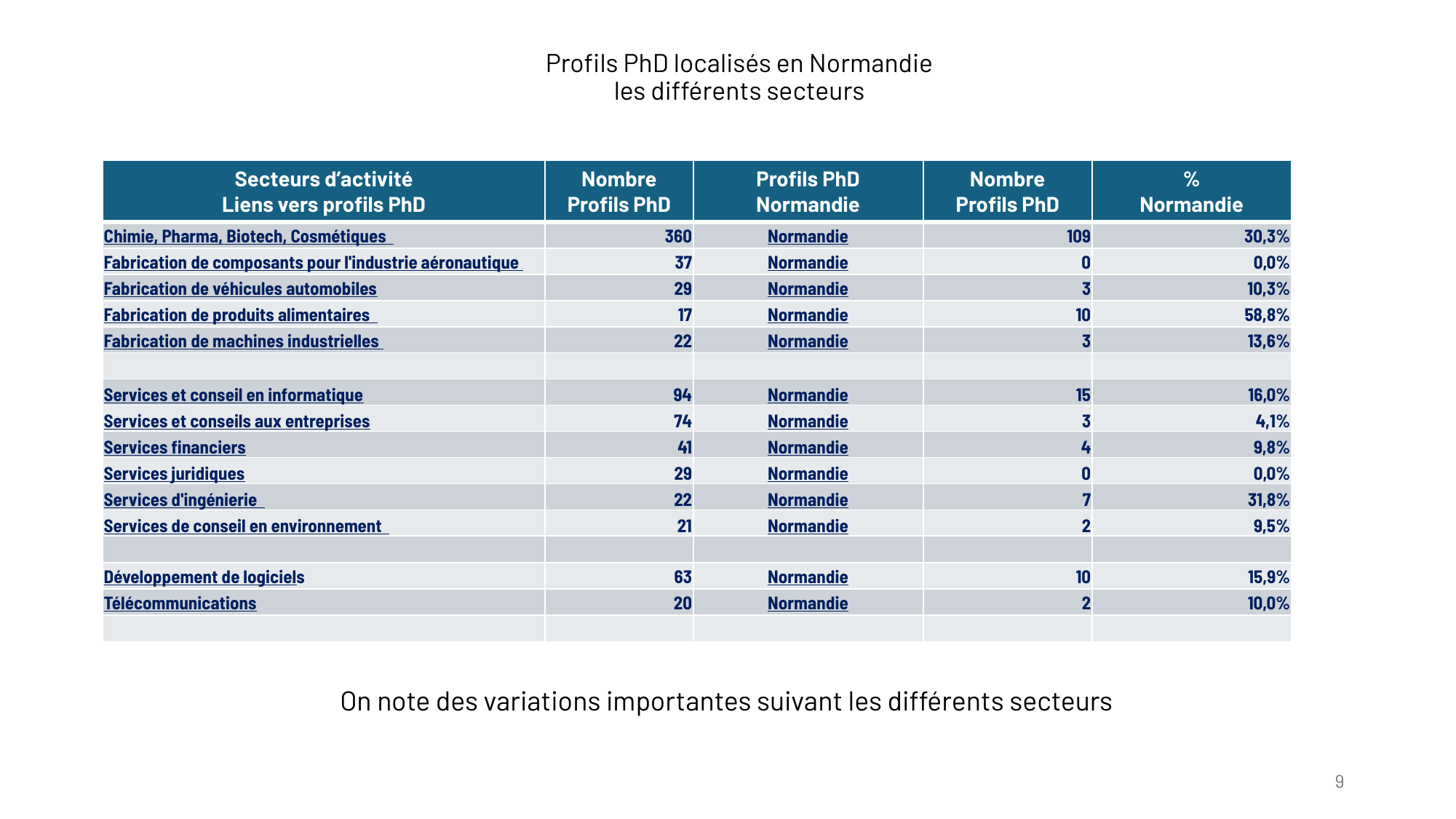

# Profils PhD localisés en Normandie les différents secteurs
| Secteurs d’activité Liens vers profils PhD | Nombre Profils PhD | Profils PhD Normandie | Nombre Profils PhD | % Normandie |
| --- | --- | --- | --- | --- |
| Chimie, Pharma, Biotech, Cosmétiques | 360 | Normandie | 109 | 30,3% |
| Fabrication de composants pour l'industrie aéronautique | 37 | Normandie | 0 | 0,0% |
| Fabrication de véhicules automobiles | 29 | Normandie | 3 | 10,3% |
| Fabrication de produits alimentaires | 17 | Normandie | 10 | 58,8% |
| Fabrication de machines industrielles | 22 | Normandie | 3 | 13,6% |
|  |  |  |  |  |
| Services et conseil en informatique​ | 94 | Normandie | 15 | 16,0% |
| Services et conseils aux entreprises | 74 | Normandie | 3 | 4,1% |
| Services financiers | 41 | Normandie | 4 | 9,8% |
| Services juridiques | 29 | Normandie | 0 | 0,0% |
| Services d'ingénierie | 22 | Normandie | 7 | 31,8% |
| Services de conseil en environnement | 21 | Normandie | 2 | 9,5% |
|  |  |  |  |  |
| Développement de logiciels​ | 63 | Normandie | 10 | 15,9% |
| Télécommunications | 20 | Normandie | 2 | 10,0% |
|  |  |  |  |  |
On note des variations importantes suivant les différents secteurs
9